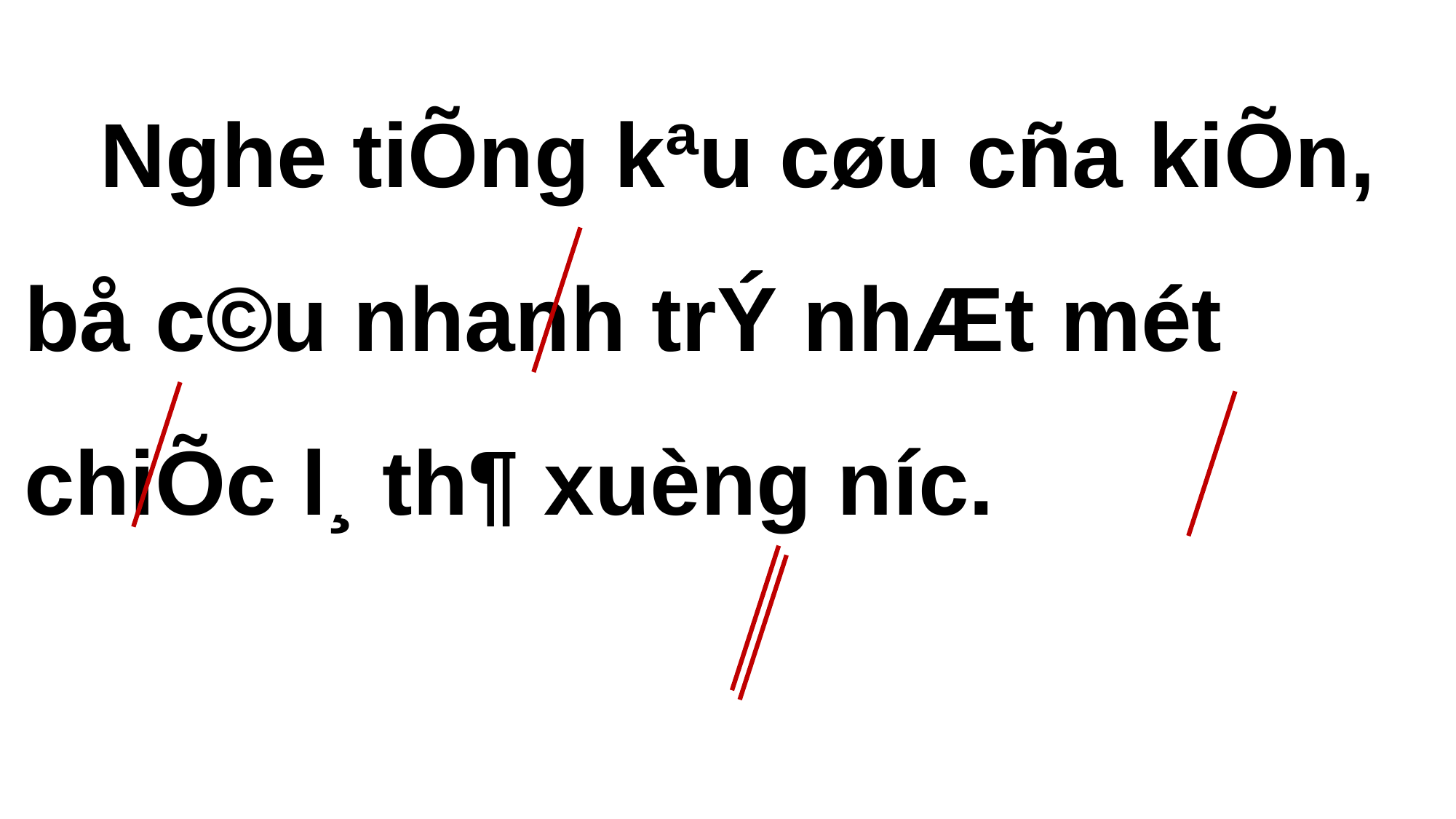

Nghe tiÕng kªu cøu cña kiÕn, bå c©u nhanh trÝ nhÆt mét chiÕc l¸ th¶ xuèng n­íc.